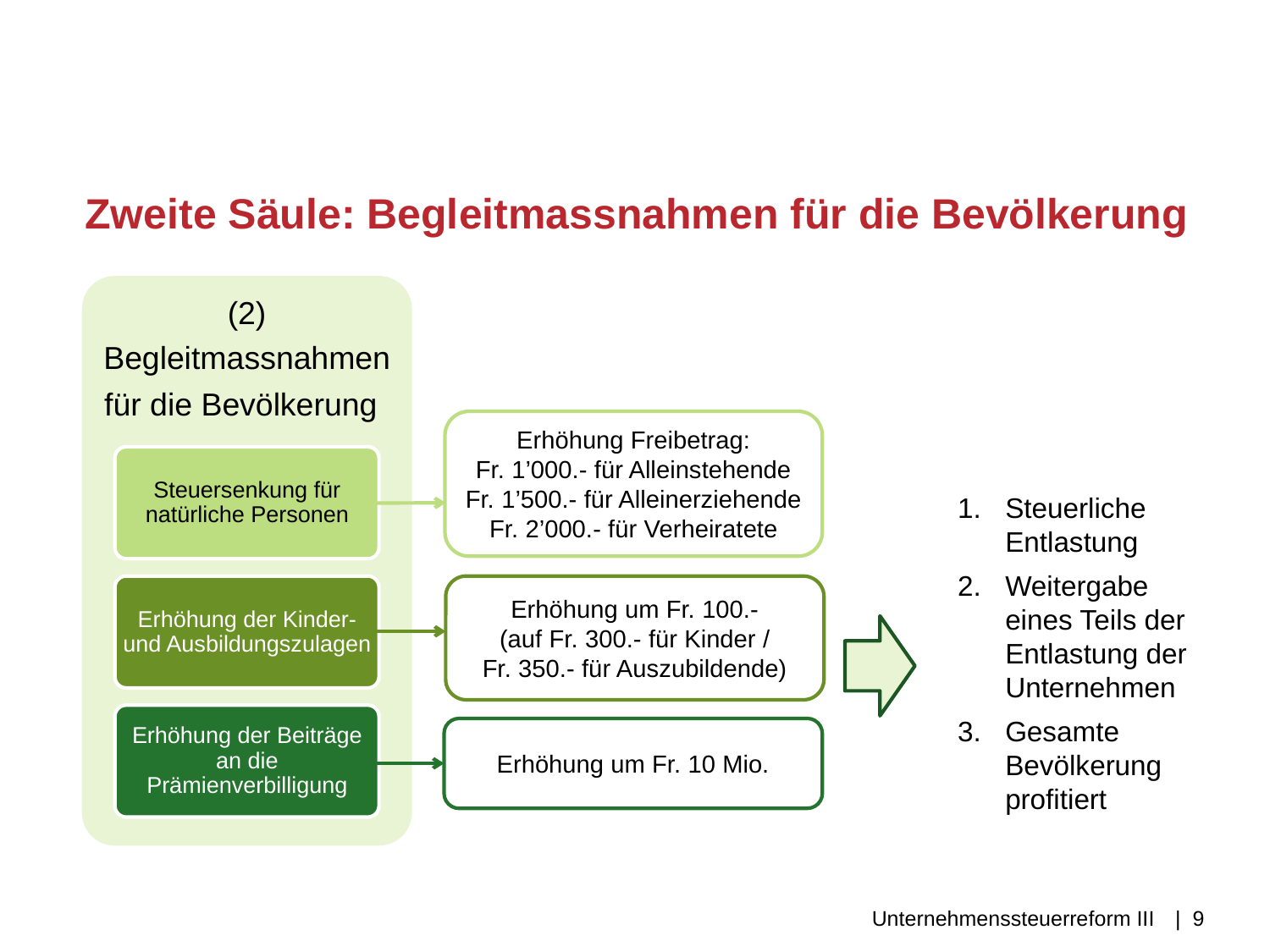

# Zweite Säule: Begleitmassnahmen für die Bevölkerung

(2)
Begleitmassnahmen für die Bevölkerung
Erhöhung Freibetrag:
Fr. 1’000.- für Alleinstehende
Fr. 1’500.- für Alleinerziehende
Fr. 2’000.- für Verheiratete

Steuerliche Entlastung
Weitergabe eines Teils der Entlastung der Unternehmen
Gesamte Bevölkerung profitiert

Steuersenkung für natürliche Personen

Erhöhung der Kinder- und Ausbildungszulagen
Erhöhung um Fr. 100.-
(auf Fr. 300.- für Kinder /
Fr. 350.- für Auszubildende)

Erhöhung der Beiträge an die Prämienverbilligung
Erhöhung um Fr. 10 Mio.
Unternehmenssteuerreform III
|  9